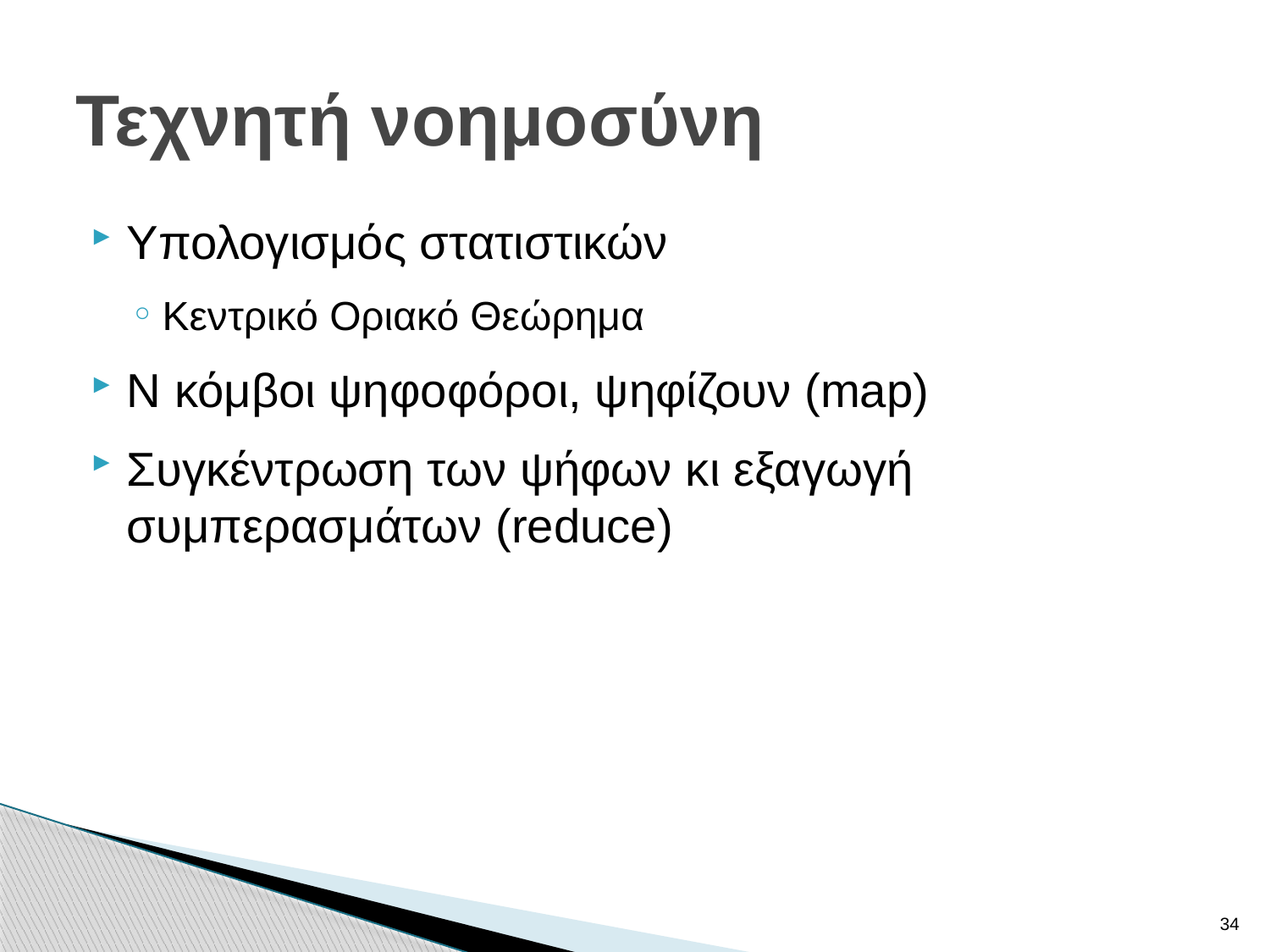

# Τεχνητή νοημοσύνη
Υπολογισμός στατιστικών
Κεντρικό Οριακό Θεώρημα
N κόμβοι ψηφοφόροι, ψηφίζουν (map)
Συγκέντρωση των ψήφων κι εξαγωγή συμπερασμάτων (reduce)

34